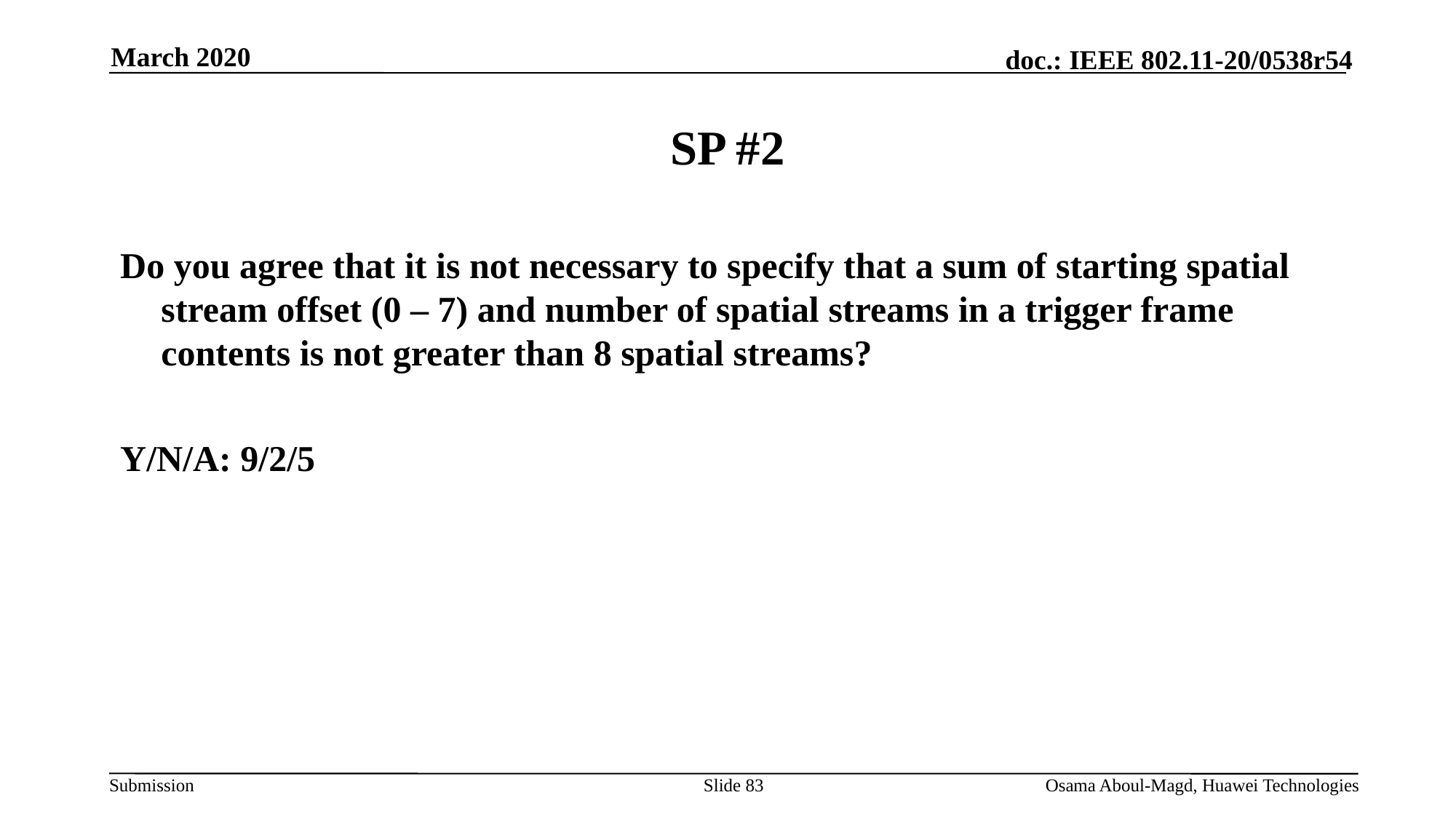

March 2020
# SP #2
Do you agree that it is not necessary to specify that a sum of starting spatial stream offset (0 – 7) and number of spatial streams in a trigger frame contents is not greater than 8 spatial streams?

Y/N/A: 9/2/5
Slide 83
Osama Aboul-Magd, Huawei Technologies